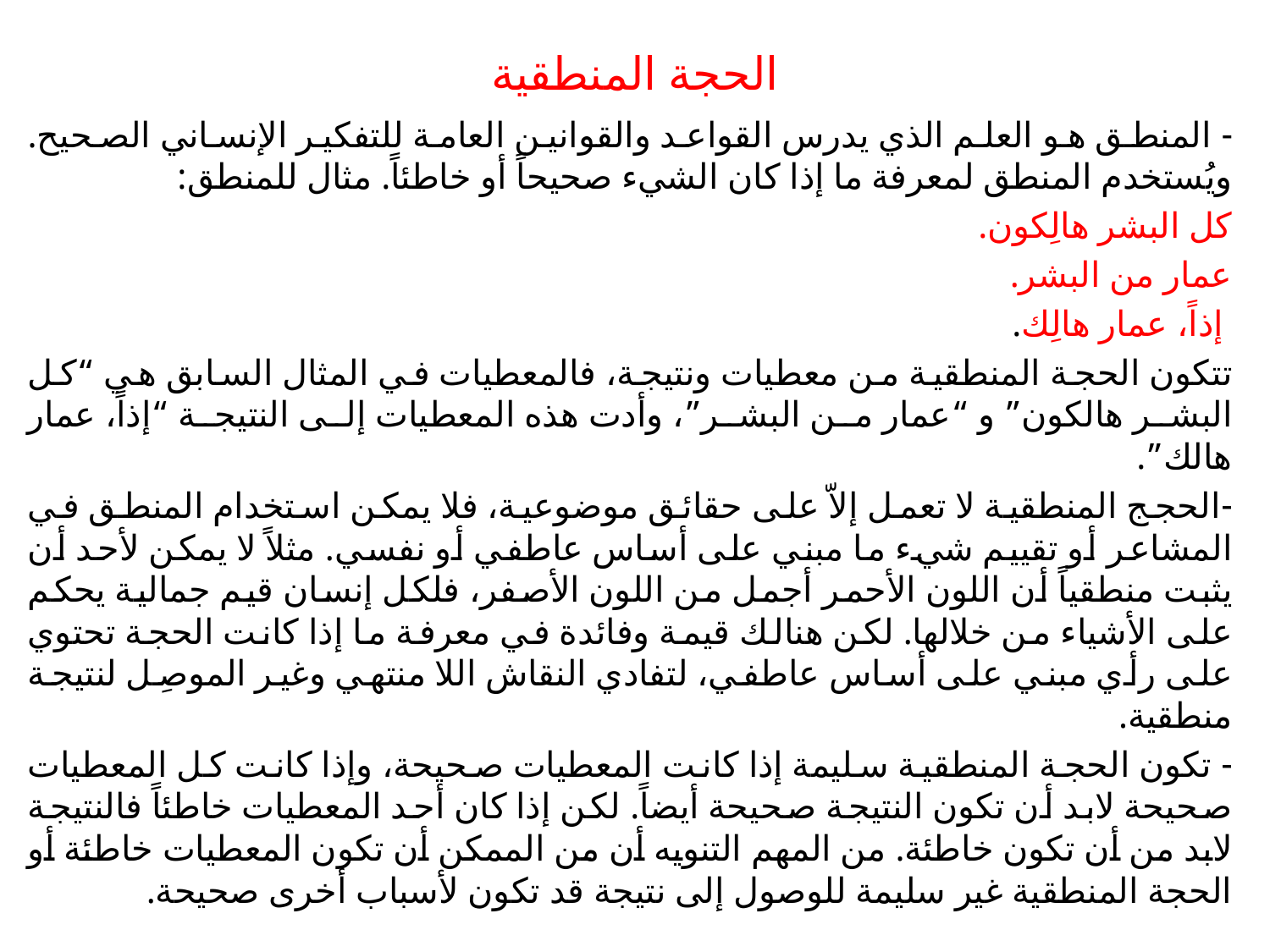

# الحجة المنطقية
- المنطق هو العلم الذي يدرس القواعد والقوانين العامة للتفكير الإنساني الصحيح. ويُستخدم المنطق لمعرفة ما إذا كان الشيء صحيحاً أو خاطئاً. مثال للمنطق:
كل البشر هالِكون.
عمار من البشر.
 إذاً، عمار هالِك.
تتكون الحجة المنطقية من معطيات ونتيجة، فالمعطيات في المثال السابق هي “كل البشر هالكون” و “عمار من البشر”، وأدت هذه المعطيات إلى النتيجة “إذاً، عمار هالك”.
-الحجج المنطقية لا تعمل إلاّ على حقائق موضوعية، فلا يمكن استخدام المنطق في المشاعر أو تقييم شيء ما مبني على أساس عاطفي أو نفسي. مثلاً لا يمكن لأحد أن يثبت منطقياً أن اللون الأحمر أجمل من اللون الأصفر، فلكل إنسان قيم جمالية يحكم على الأشياء من خلالها. لكن هنالك قيمة وفائدة في معرفة ما إذا كانت الحجة تحتوي على رأي مبني على أساس عاطفي، لتفادي النقاش اللا منتهي وغير الموصِل لنتيجة منطقية.
- تكون الحجة المنطقية سليمة إذا كانت المعطيات صحيحة، وإذا كانت كل المعطيات صحيحة لابد أن تكون النتيجة صحيحة أيضاً. لكن إذا كان أحد المعطيات خاطئاً فالنتيجة لابد من أن تكون خاطئة. من المهم التنويه أن من الممكن أن تكون المعطيات خاطئة أو الحجة المنطقية غير سليمة للوصول إلى نتيجة قد تكون لأسباب أخرى صحيحة.